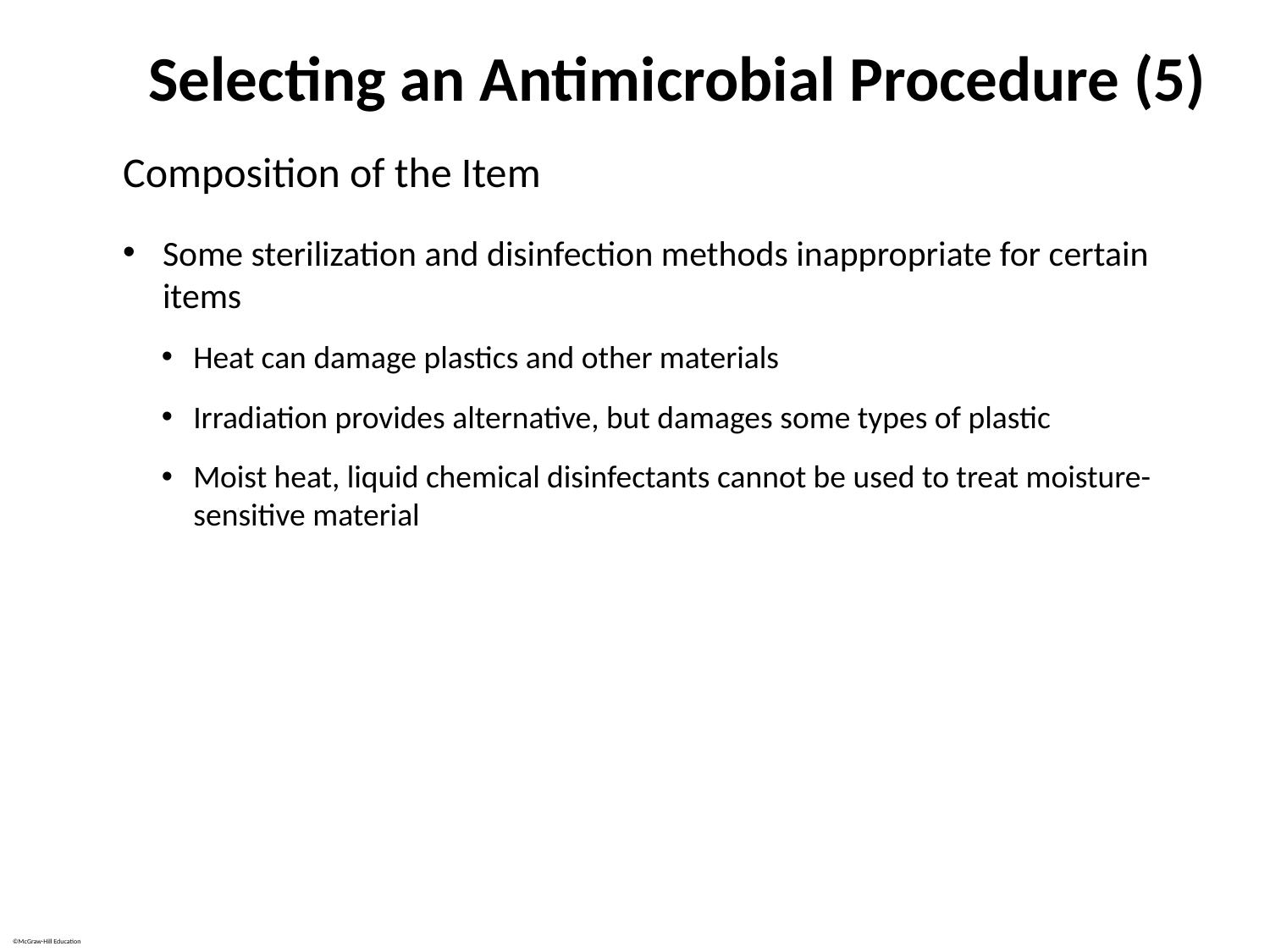

# Selecting an Antimicrobial Procedure (5)
Composition of the Item
Some sterilization and disinfection methods inappropriate for certain items
Heat can damage plastics and other materials
Irradiation provides alternative, but damages some types of plastic
Moist heat, liquid chemical disinfectants cannot be used to treat moisture-sensitive material